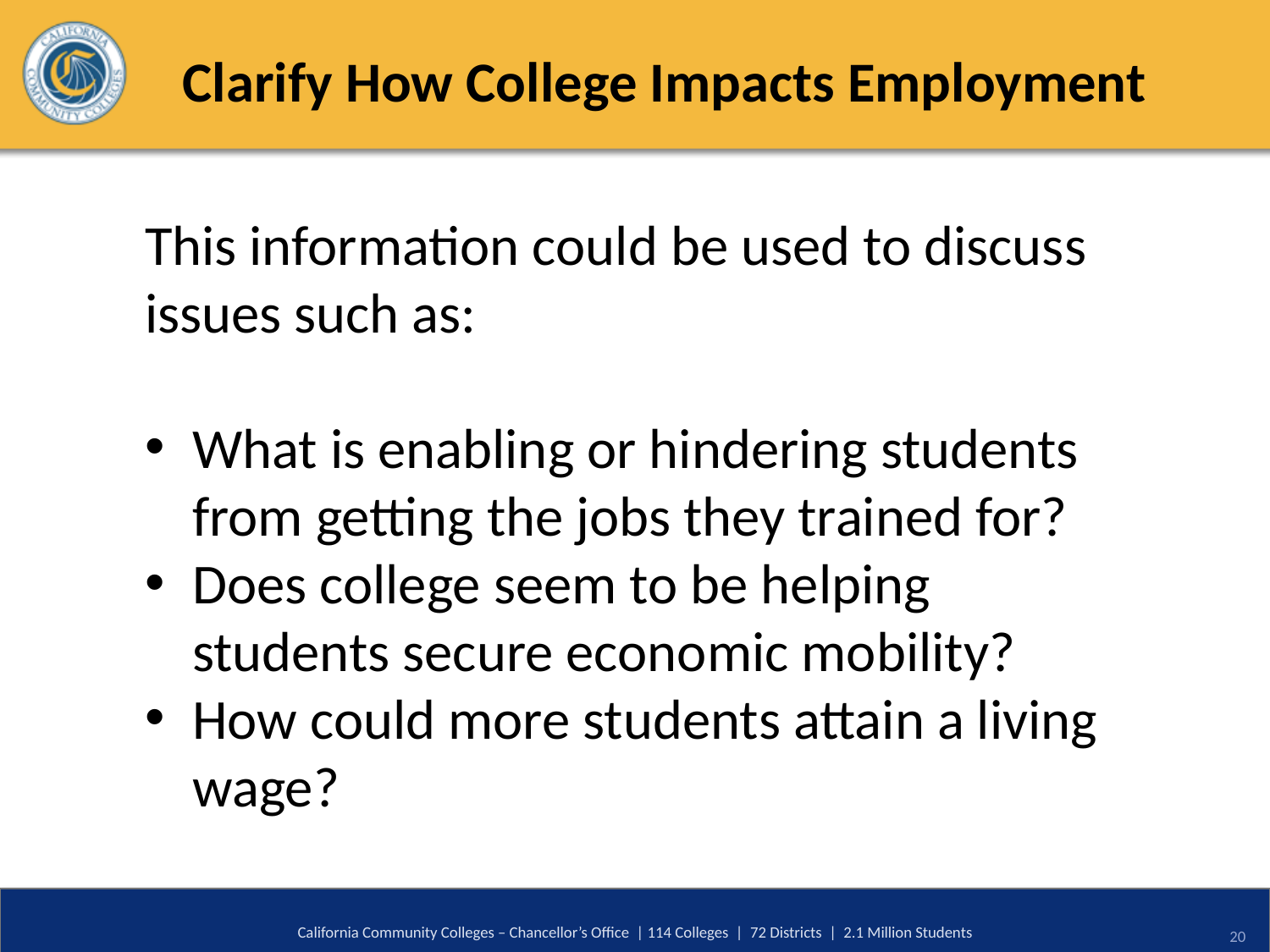

Clarify How College Impacts Employment
This information could be used to discuss issues such as:

What is enabling or hindering students from getting the jobs they trained for?
Does college seem to be helping students secure economic mobility?
How could more students attain a living wage?

California Community Colleges – Chancellor’s Office  | 114 Colleges  |  72 Districts  |  2.1 Million Students